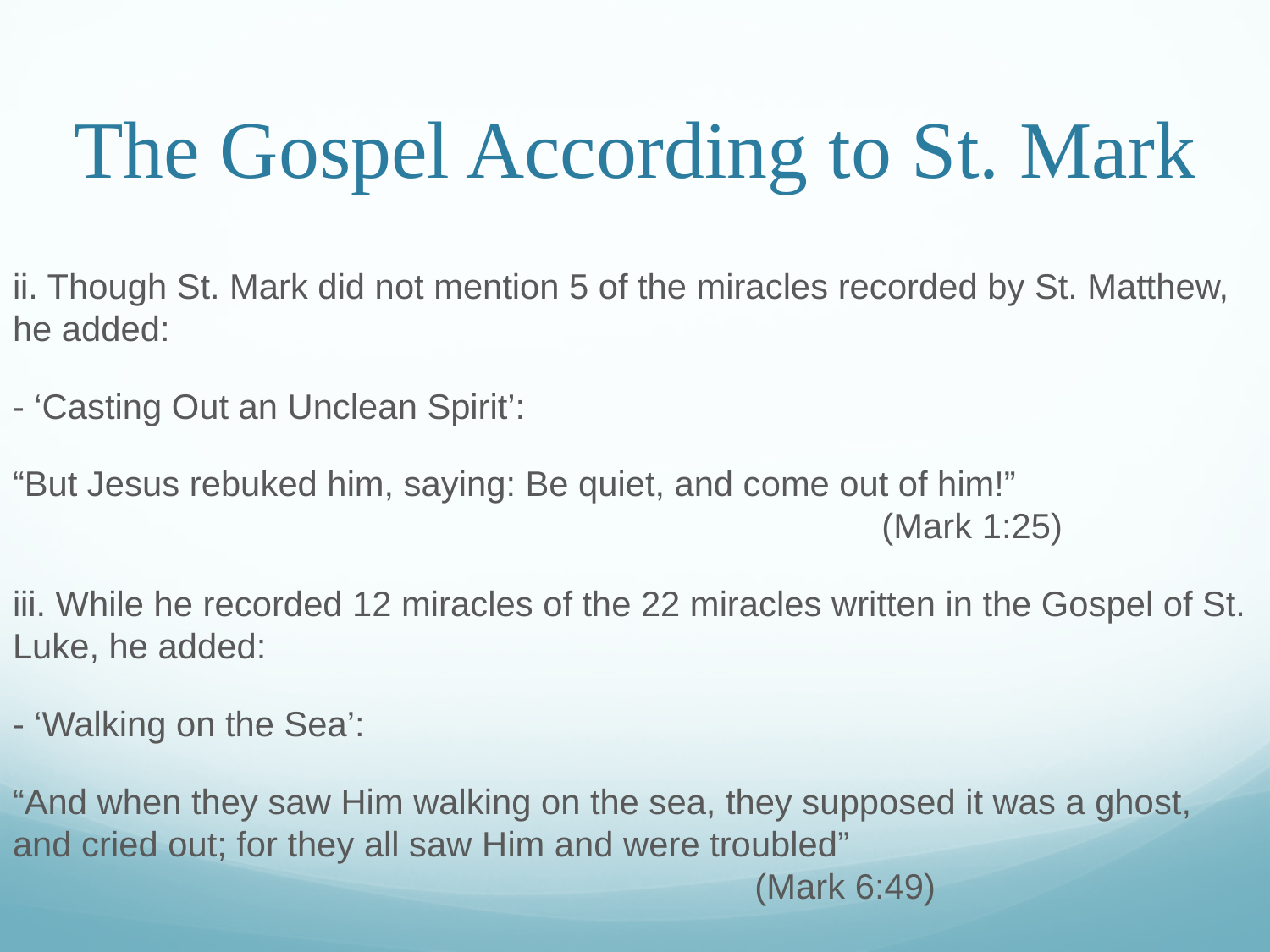

# The Gospel According to St. Mark
ii. Though St. Mark did not mention 5 of the miracles recorded by St. Matthew, he added:
- ‘Casting Out an Unclean Spirit’:
“But Jesus rebuked him, saying: Be quiet, and come out of him!”								           (Mark 1:25)
iii. While he recorded 12 miracles of the 22 miracles written in the Gospel of St. Luke, he added:
- ‘Walking on the Sea’:
“And when they saw Him walking on the sea, they supposed it was a ghost, and cried out; for they all saw Him and were troubled”								           (Mark 6:49)